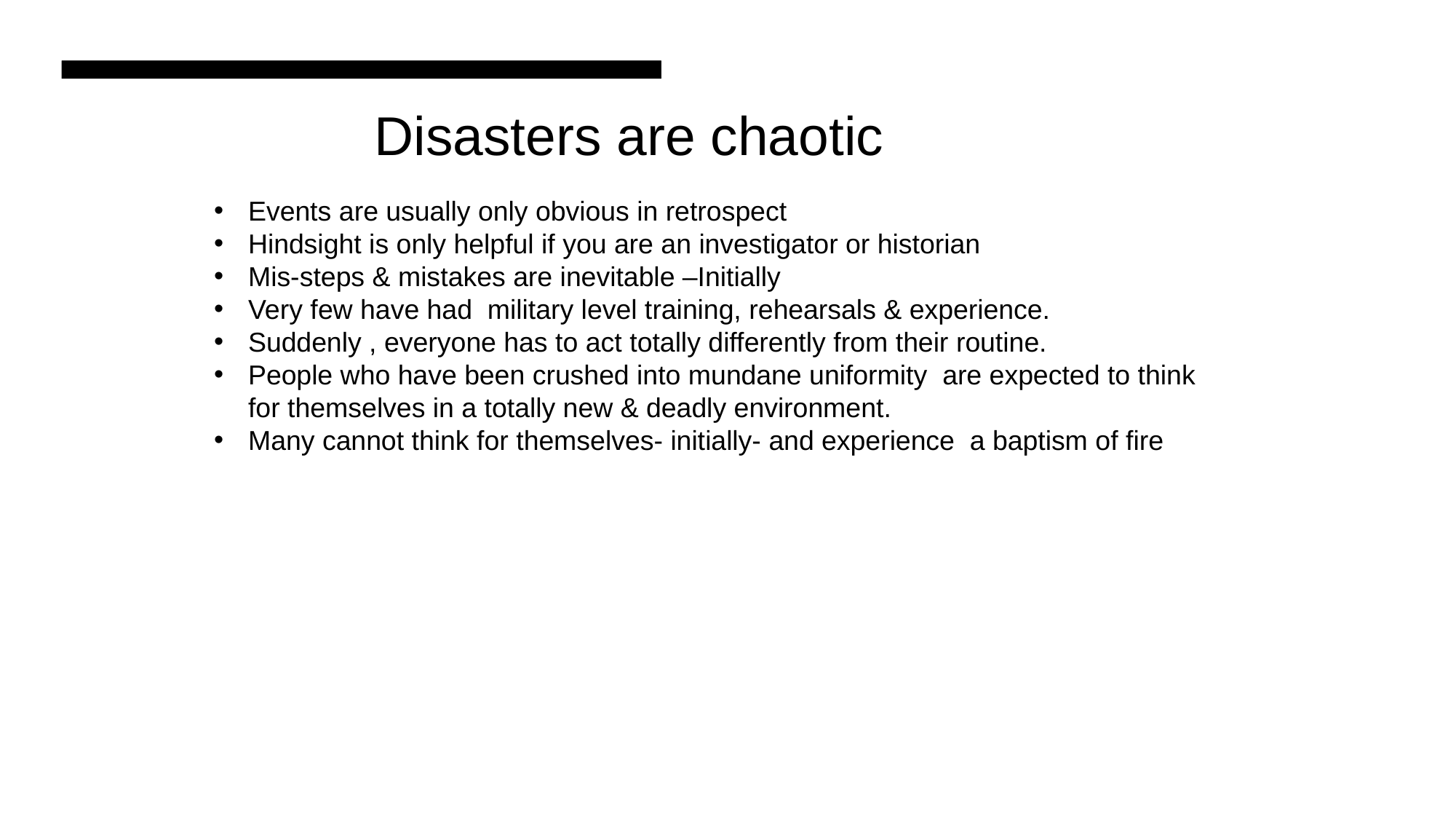

Disasters are chaotic
Events are usually only obvious in retrospect
Hindsight is only helpful if you are an investigator or historian
Mis-steps & mistakes are inevitable –Initially
Very few have had  military level training, rehearsals & experience.
Suddenly , everyone has to act totally differently from their routine.
People who have been crushed into mundane uniformity  are expected to think for themselves in a totally new & deadly environment.
Many cannot think for themselves- initially- and experience  a baptism of fire